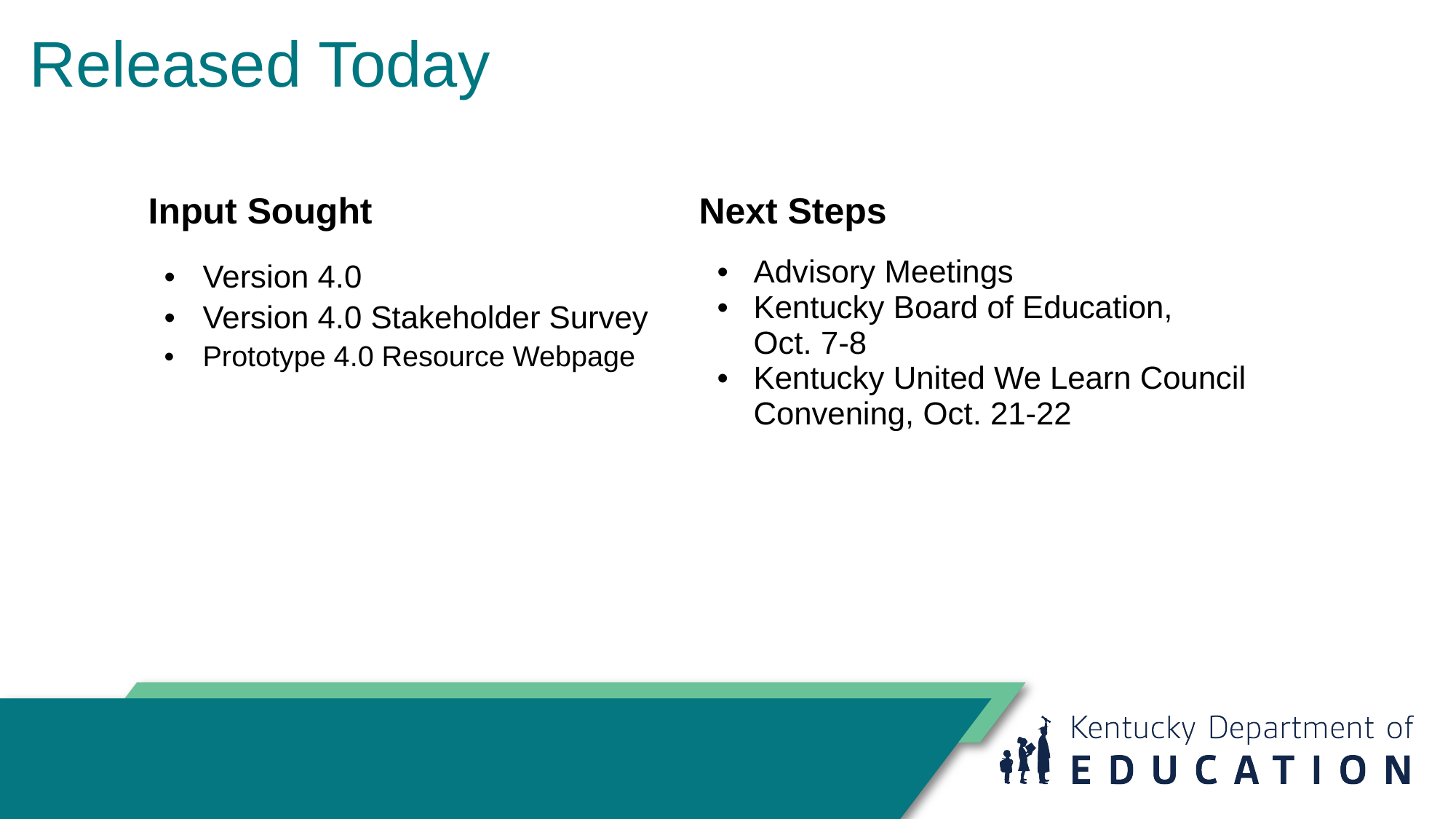

Released Today
| Input Sought | Next Steps |
| --- | --- |
| Version 4.0 Version 4.0 Stakeholder Survey Prototype 4.0 Resource Webpage | Advisory Meetings Kentucky Board of Education, Oct. 7-8 Kentucky United We Learn Council Convening, Oct. 21-22 |